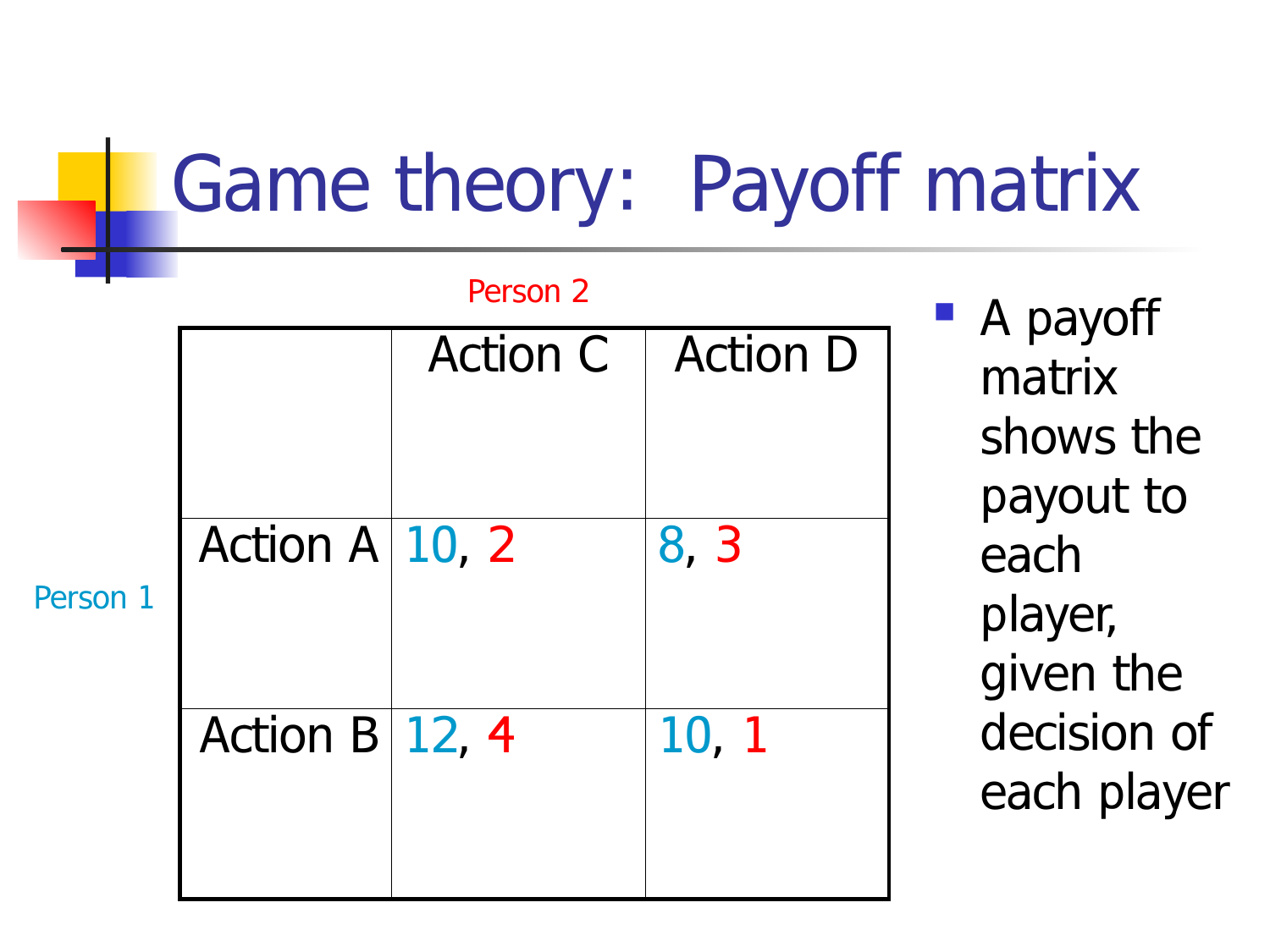

# Game theory:  Payoff matrix
Person 2
A payoff matrix shows the payout to each player, given the decision of each player
|  | Action C | Action D |
| --- | --- | --- |
| Action A | 10, 2 | 8, 3 |
| Action B | 12, 4 | 10, 1 |
Person 1